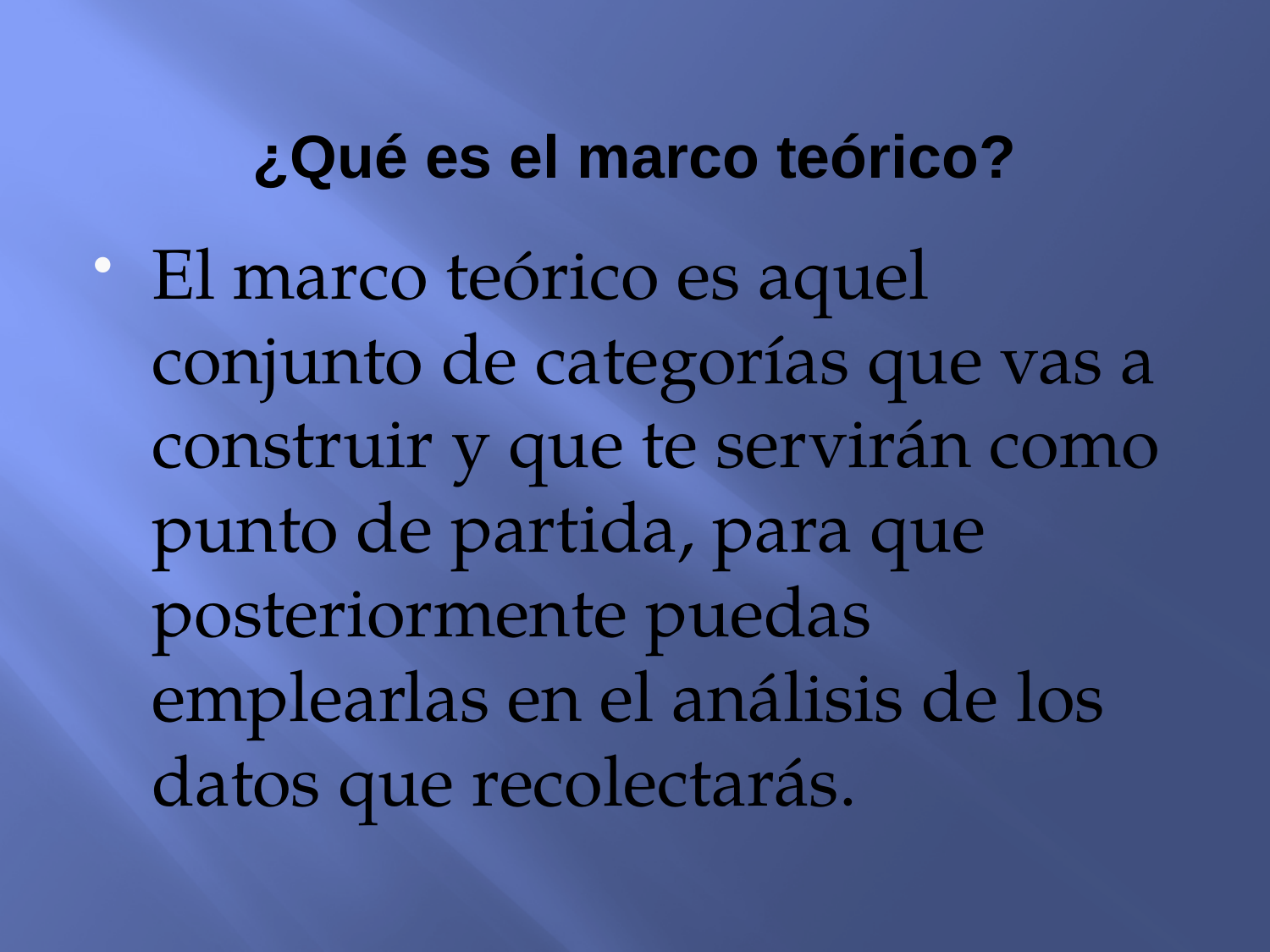

# ¿Qué es el marco teórico?
El marco teórico es aquel conjunto de categorías que vas a construir y que te servirán como punto de partida, para que posteriormente puedas emplearlas en el análisis de los datos que recolectarás.